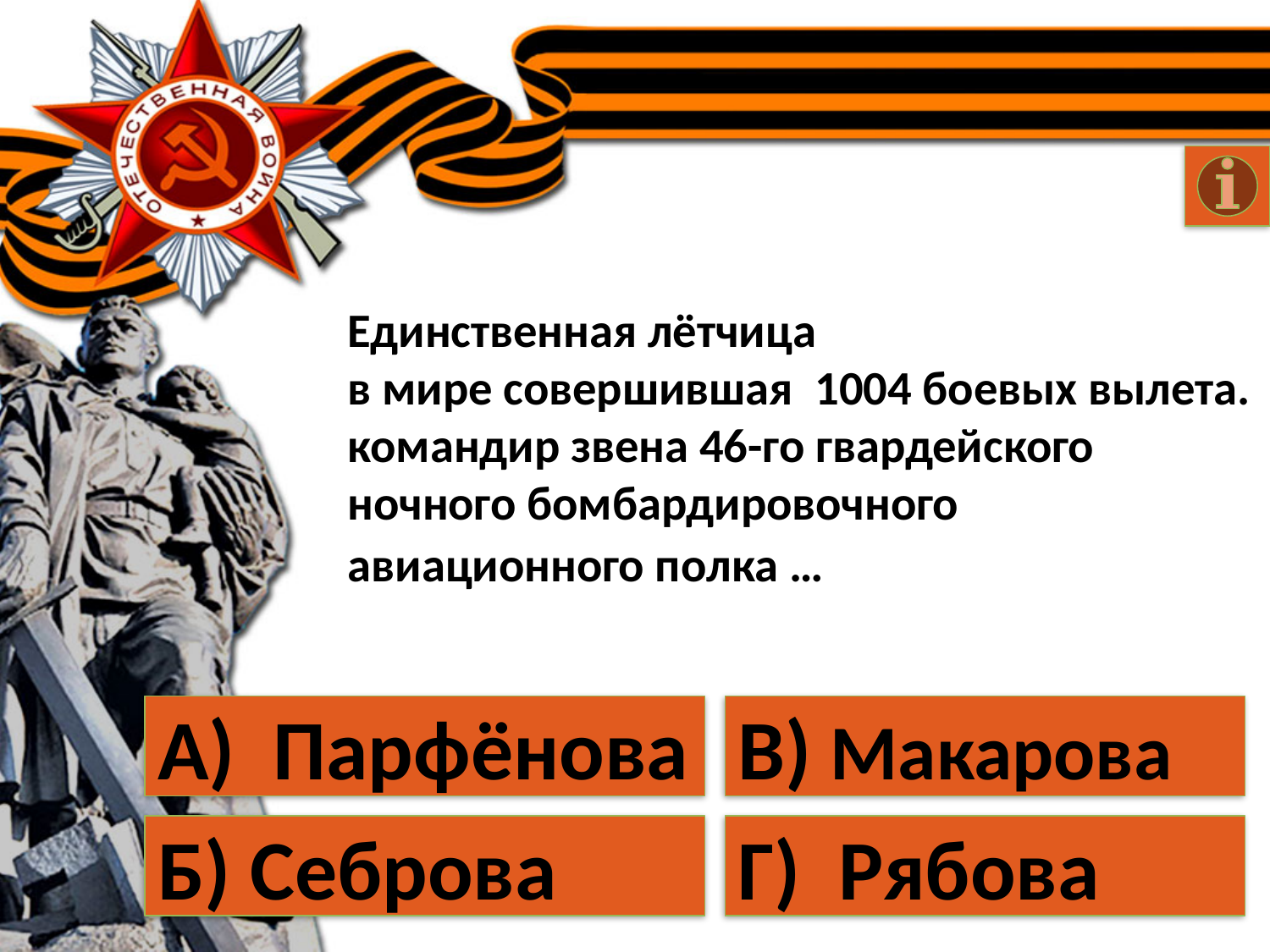

# Единственная лётчица в мире совершившая  1004 боевых вылета. командир звена 46-го гвардейского ночного бомбардировочного авиационного полка …
А)  Парфёнова
В) Макарова
Б) Себрова
Г)  Рябова